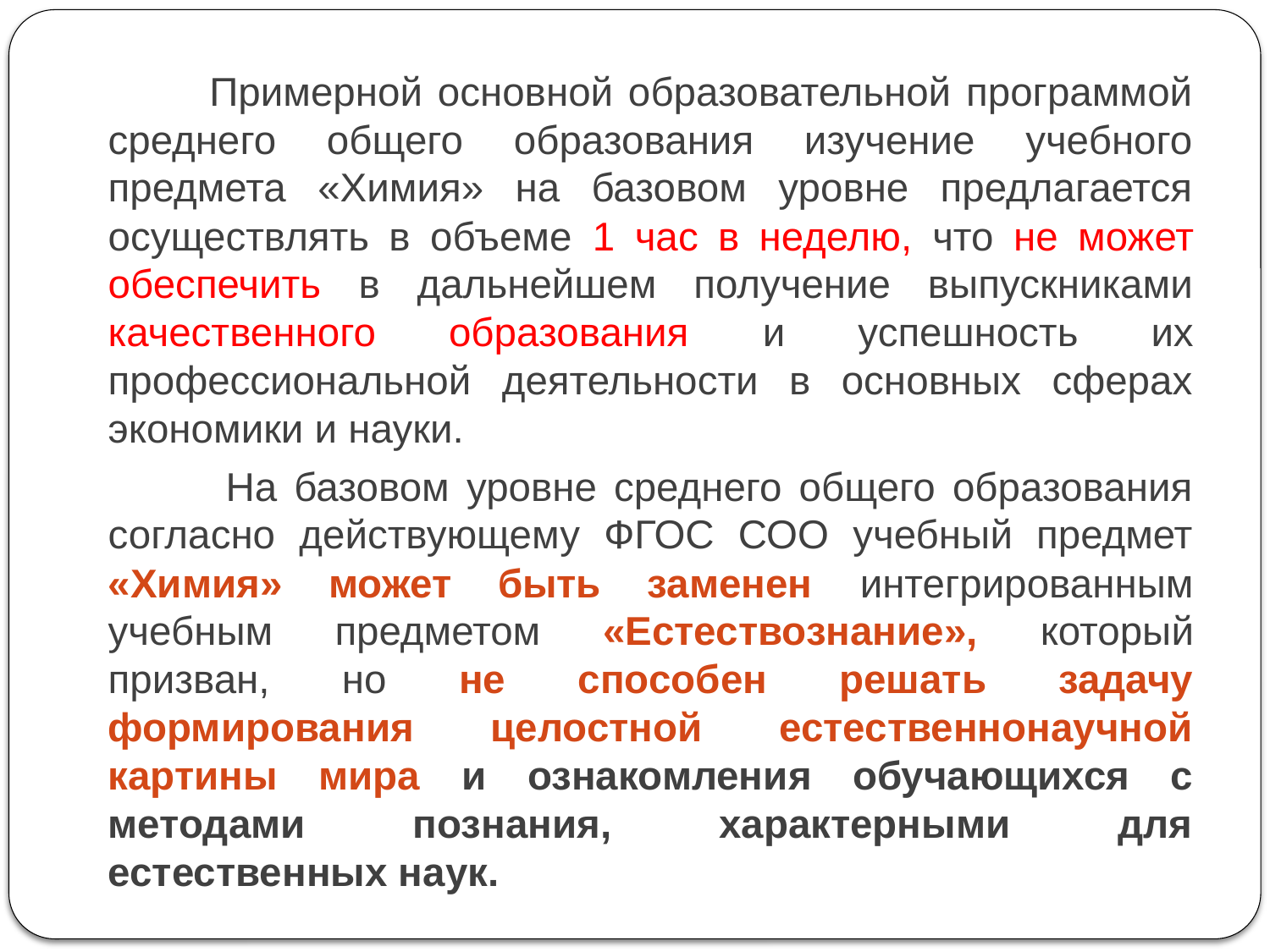

Примерной основной образовательной программой среднего общего образования изучение учебного предмета «Химия» на базовом уровне предлагается осуществлять в объеме 1 час в неделю, что не может обеспечить в дальнейшем получение выпускниками качественного образования и успешность их профессиональной деятельности в основных сферах экономики и науки.
         На базовом уровне среднего общего образования согласно действующему ФГОС СОО учебный предмет «Химия» может быть заменен интегрированным учебным предметом «Естествознание», который призван, но не способен решать задачу формирования целостной естественнонаучной картины мира и ознакомления обучающихся с методами познания, характерными для естественных наук.